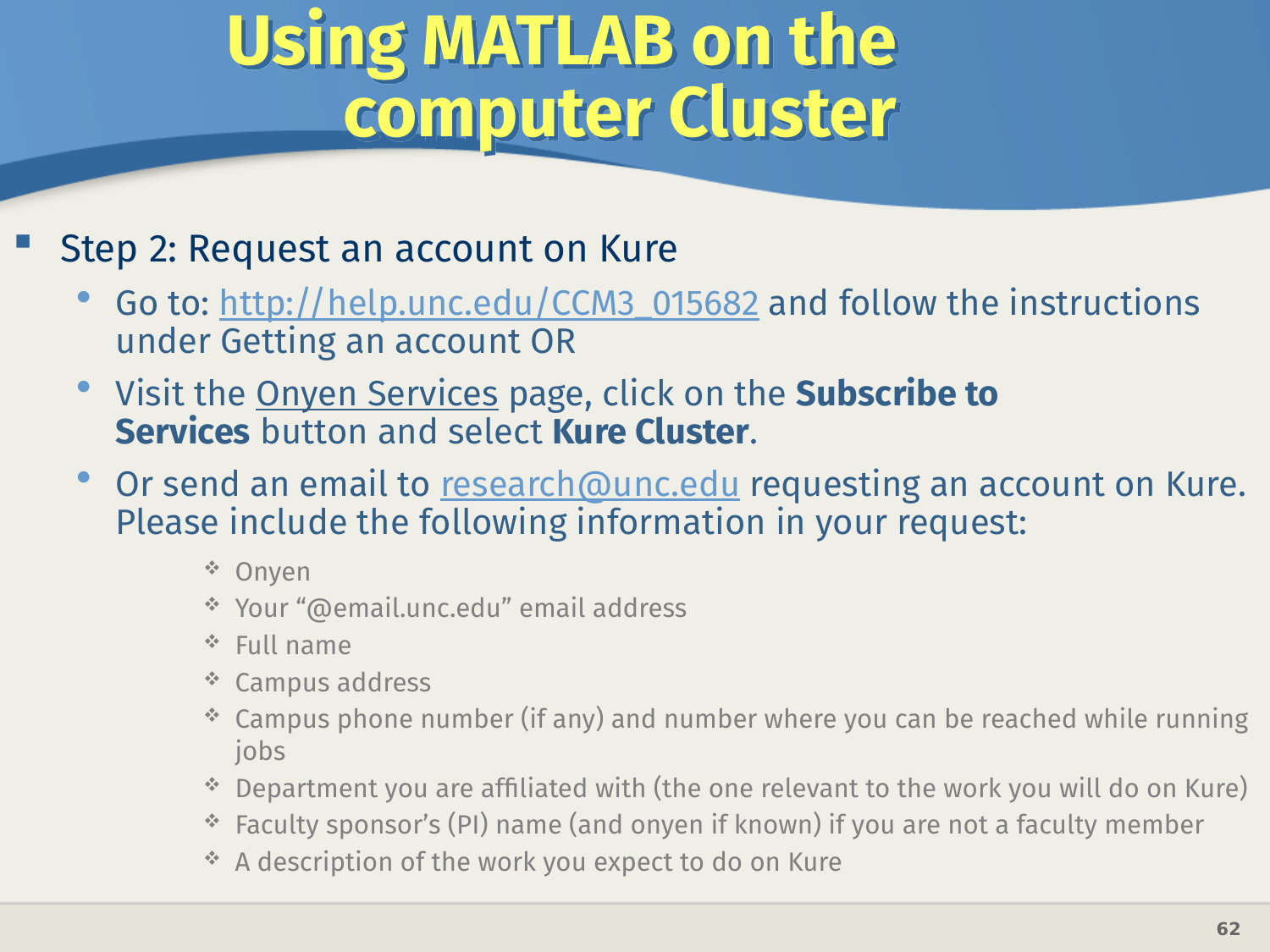

# Using MATLAB on the computer Cluster
Step 2: Request an account on Kure
Go to: http://help.unc.edu/CCM3_015682 and follow the instructions under Getting an account OR
Visit the Onyen Services page, click on the Subscribe to Services button and select Kure Cluster.
Or send an email to research@unc.edu requesting an account on Kure. Please include the following information in your request:
Onyen
Your “@email.unc.edu” email address
Full name
Campus address
Campus phone number (if any) and number where you can be reached while running jobs
Department you are affiliated with (the one relevant to the work you will do on Kure)
Faculty sponsor’s (PI) name (and onyen if known) if you are not a faculty member
A description of the work you expect to do on Kure